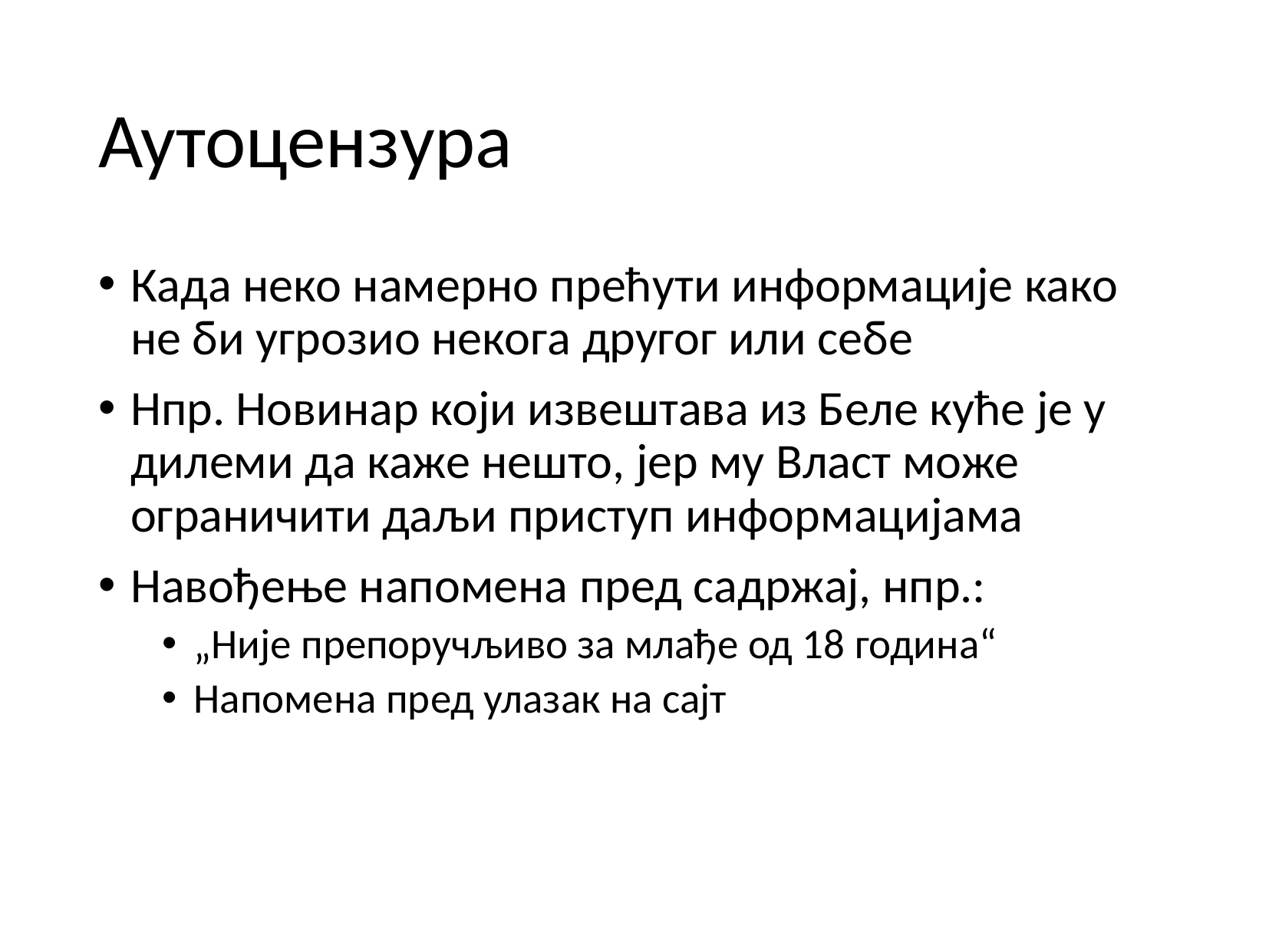

# Аутоцензура
Када неко намерно прећути информације како не би угрозио некога другог или себе
Нпр. Новинар који извештава из Беле куће је у дилеми да каже нешто, јер му Власт може ограничити даљи приступ информацијама
Навођење напомена пред садржај, нпр.:
„Није препоручљиво за млађе од 18 година“
Напомена пред улазак на сајт